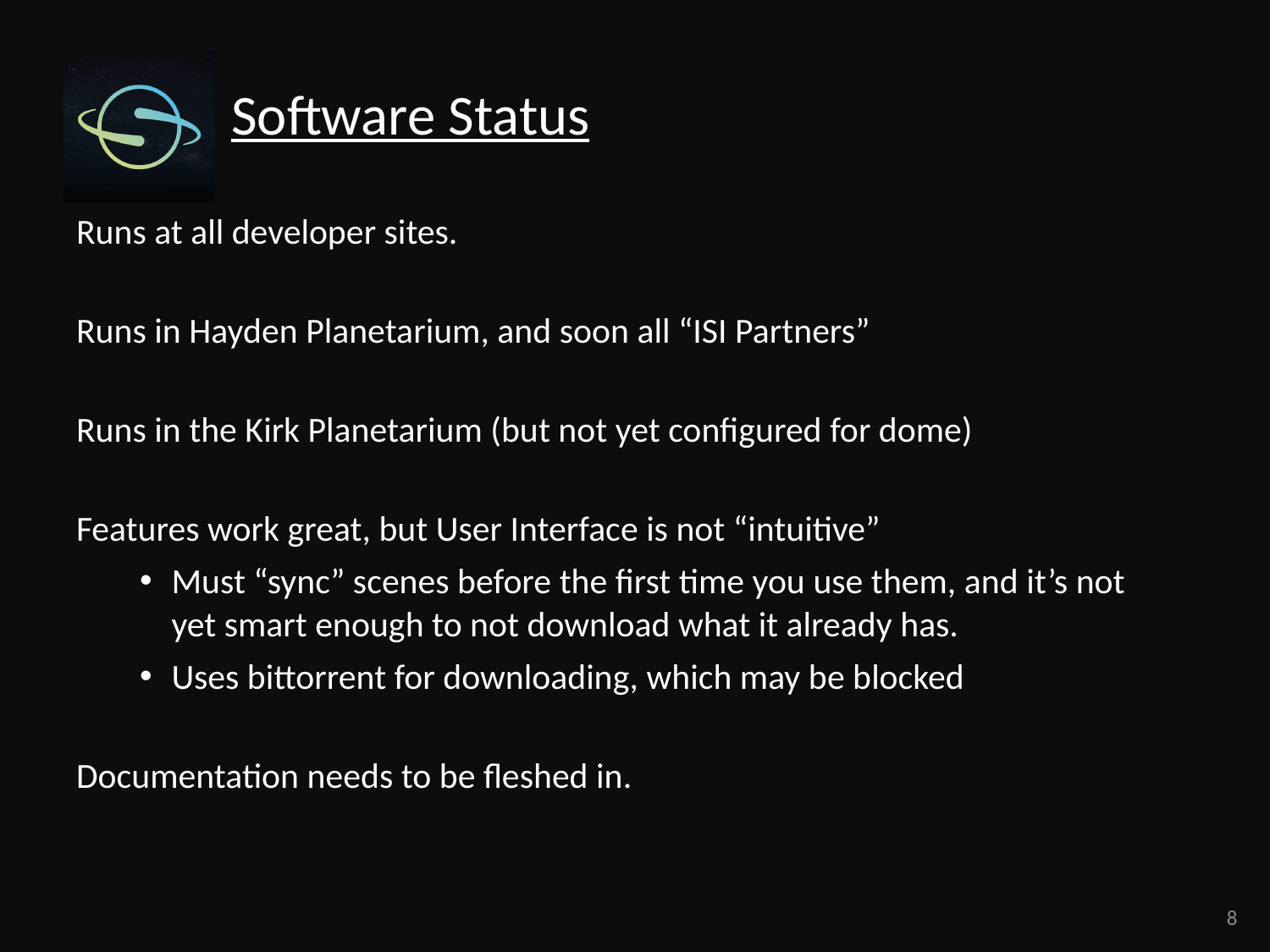

# Software Status
Runs at all developer sites.

Runs in Hayden Planetarium, and soon all “ISI Partners”

Runs in the Kirk Planetarium (but not yet configured for dome)

Features work great, but User Interface is not “intuitive”
Must “sync” scenes before the first time you use them, and it’s not yet smart enough to not download what it already has.
Uses bittorrent for downloading, which may be blocked

Documentation needs to be fleshed in.
8